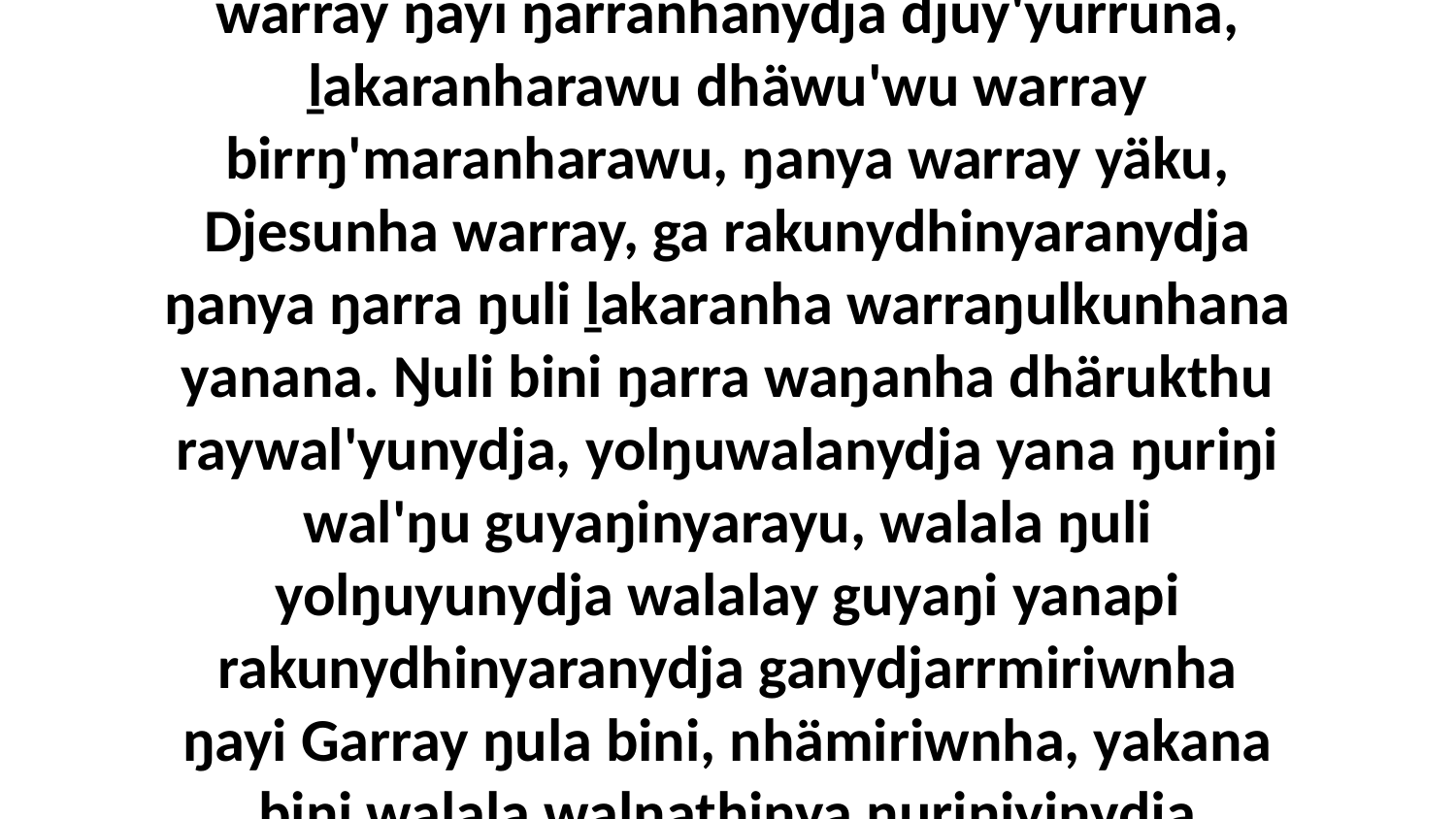

17 Garrayyunydja ŋayipinydja ŋarranha djuy'yurruna dhipali nhumalaŋgala nhäku?... ḻiya-ḻupmaranharawu? Yaka warray. Dhiyaku warray ŋayi ŋarranhanydja djuy'yurruna, ḻakaranharawu dhäwu'wu warray birrŋ'maranharawu, ŋanya warray yäku, Djesunha warray, ga rakunydhinyaranydja ŋanya ŋarra ŋuli ḻakaranha warraŋulkunhana yanana. Ŋuli bini ŋarra waŋanha dhärukthu raywal'yunydja, yolŋuwalanydja yana ŋuriŋi wal'ŋu guyaŋinyarayu, walala ŋuli yolŋuyunydja walalay guyaŋi yanapi rakunydhinyaranydja ganydjarrmiriwnha ŋayi Garray ŋula bini, nhämiriwnha, yakana bini walala walŋathinya ŋuriŋiyinydja nhanukala rakunydhinyarayu.Godkunydja ganydjarr ga gaḏamandhinyara biyapulnha wal'ŋu